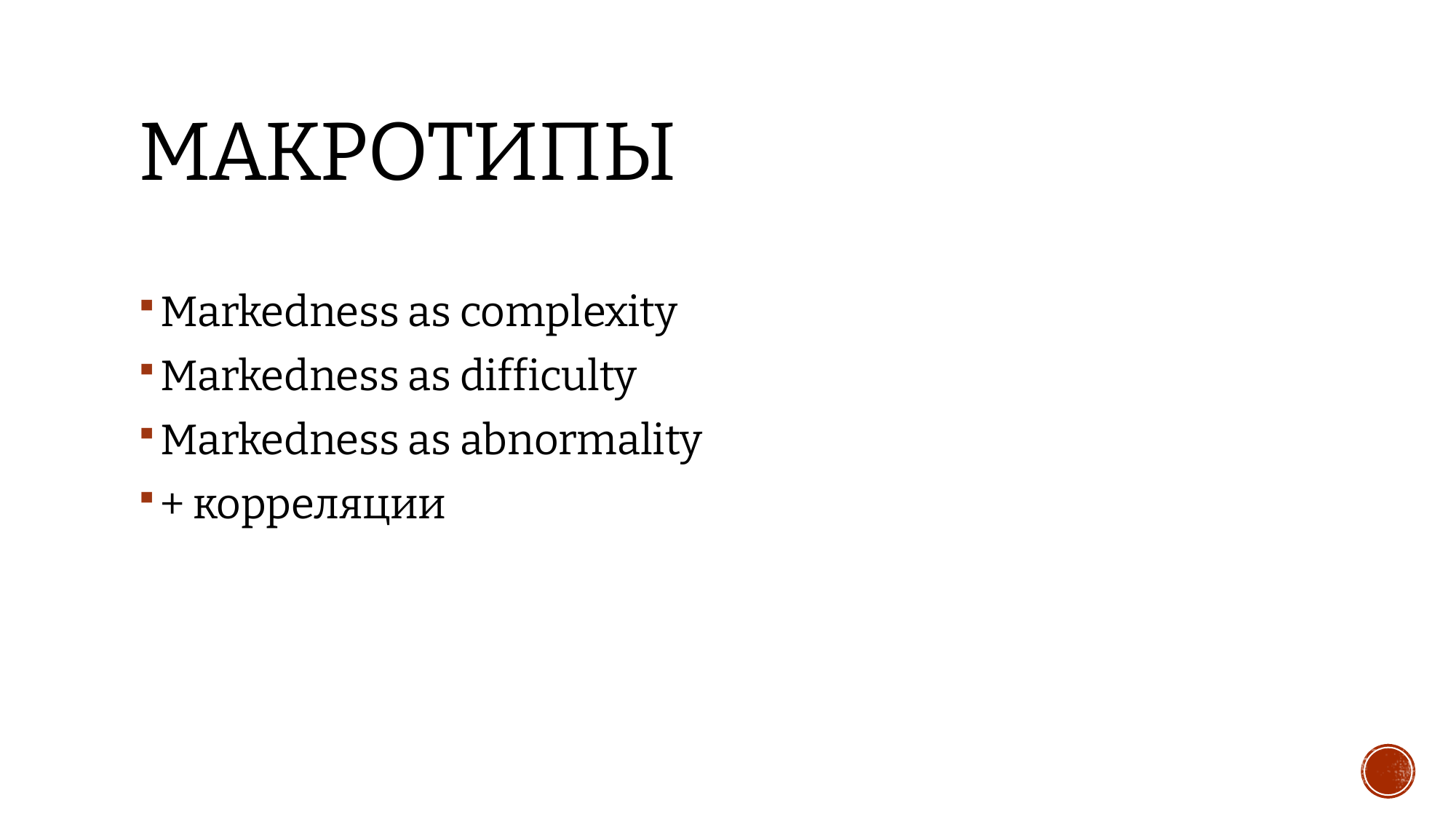

# макротипы
Markedness as complexity
Markedness as difficulty
Markedness as abnormality
+ корреляции